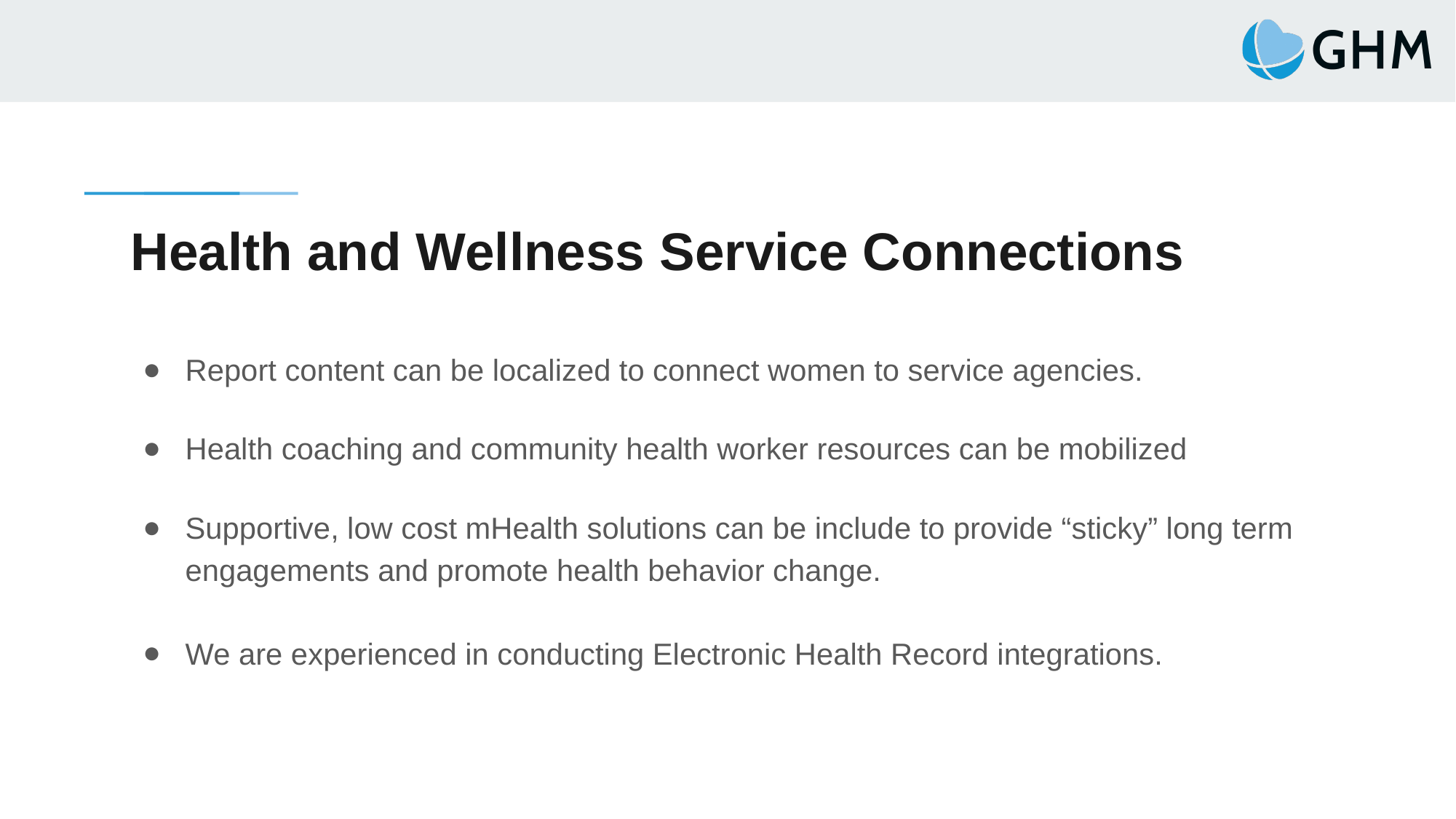

# Health and Wellness Service Connections
Report content can be localized to connect women to service agencies.
Health coaching and community health worker resources can be mobilized
Supportive, low cost mHealth solutions can be include to provide “sticky” long term engagements and promote health behavior change.

We are experienced in conducting Electronic Health Record integrations.